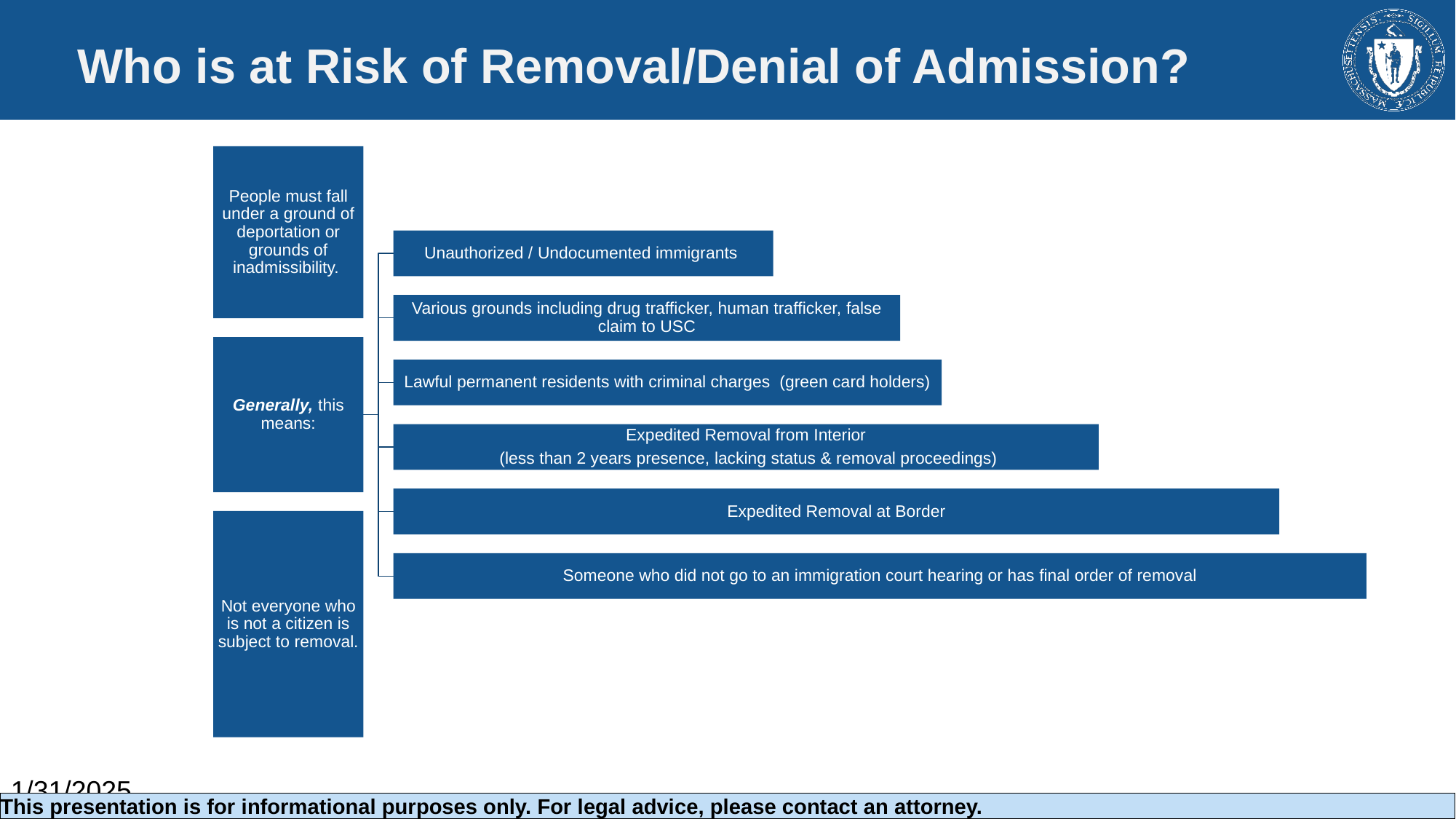

# Who is at Risk of Removal/Denial of Admission?
People must fall under a ground of deportation or grounds of inadmissibility.
Generally, this means:
Unauthorized / Undocumented immigrants
Various grounds including drug trafficker, human trafficker, false claim to USC
Lawful permanent residents with criminal charges  (green card holders)
Expedited Removal from Interior
 (less than 2 years presence, lacking status & removal proceedings)
Expedited Removal at Border
Someone who did not go to an immigration court hearing or has final order of removal
Not everyone who is not a citizen is subject to removal.
1/31/2025
This presentation is for informational purposes only. For legal advice, please contact an attorney.